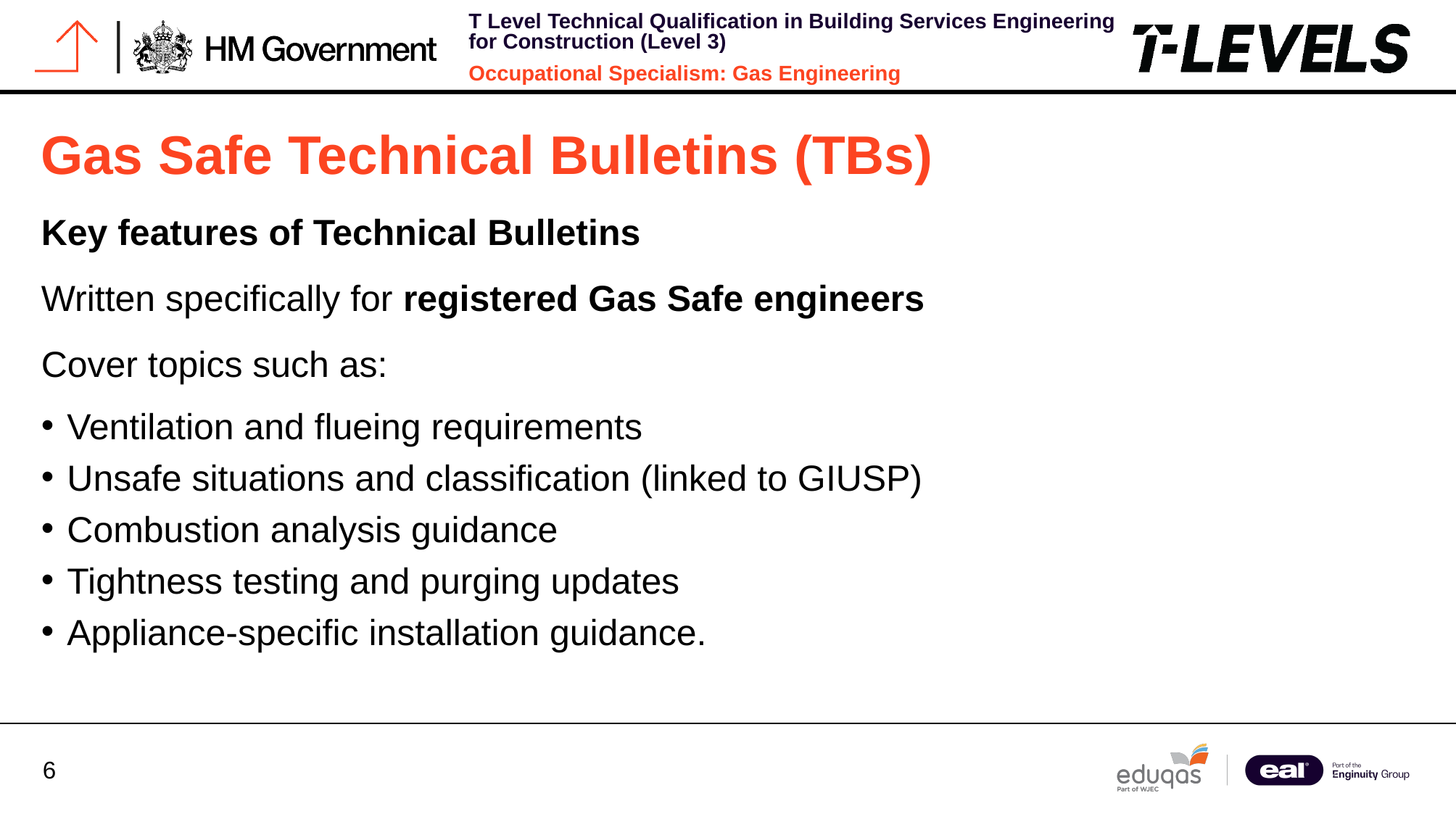

# Gas Safe Technical Bulletins (TBs)
Key features of Technical Bulletins
Written specifically for registered Gas Safe engineers
Cover topics such as:
Ventilation and flueing requirements
Unsafe situations and classification (linked to GIUSP)
Combustion analysis guidance
Tightness testing and purging updates
Appliance-specific installation guidance.